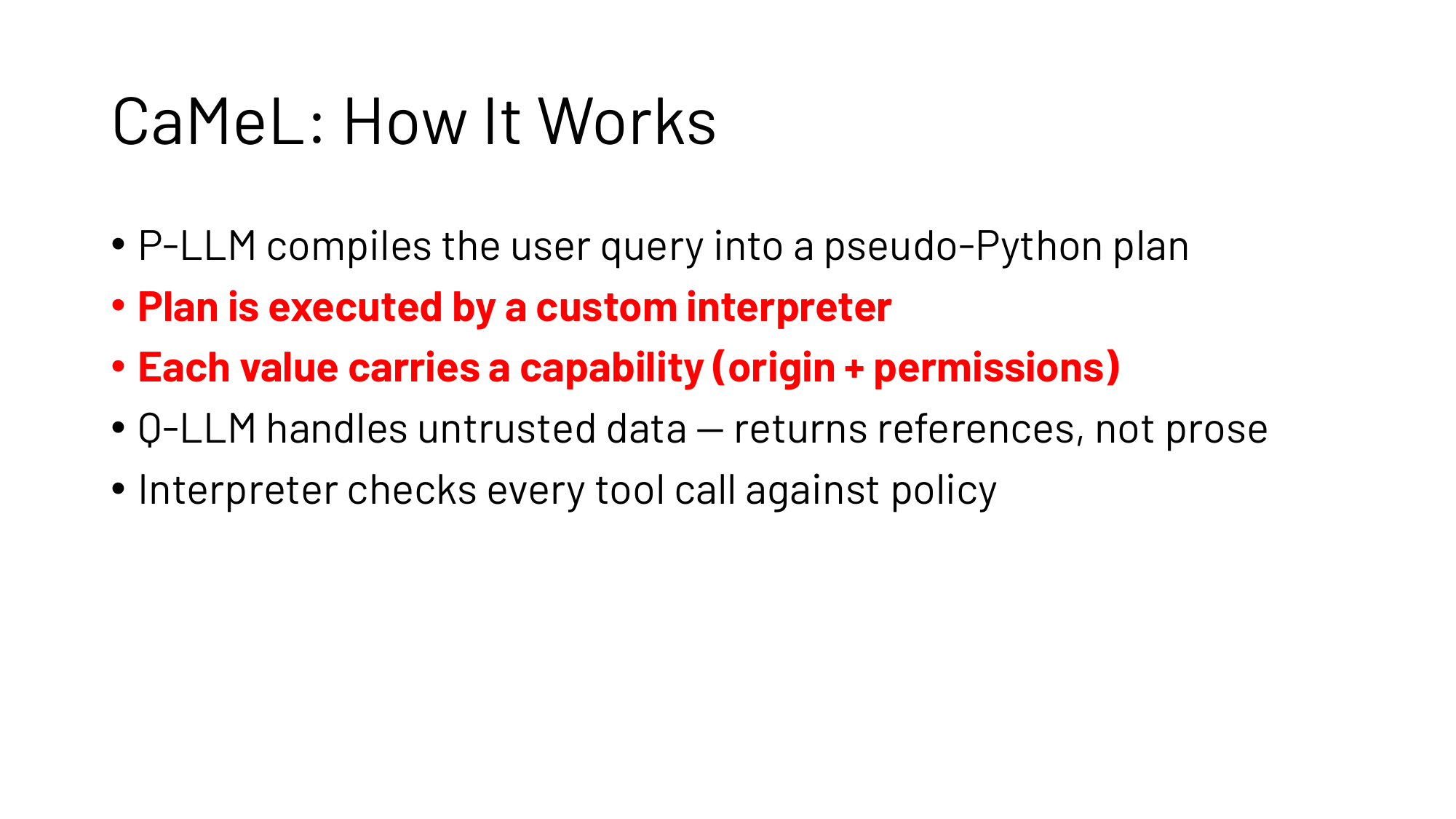

# CaMeL: How It Works
P-LLM compiles the user query into a pseudo-Python plan
Plan is executed by a custom interpreter
Each value carries a capability (origin + permissions)
Q-LLM handles untrusted data — returns references, not prose
Interpreter checks every tool call against policy